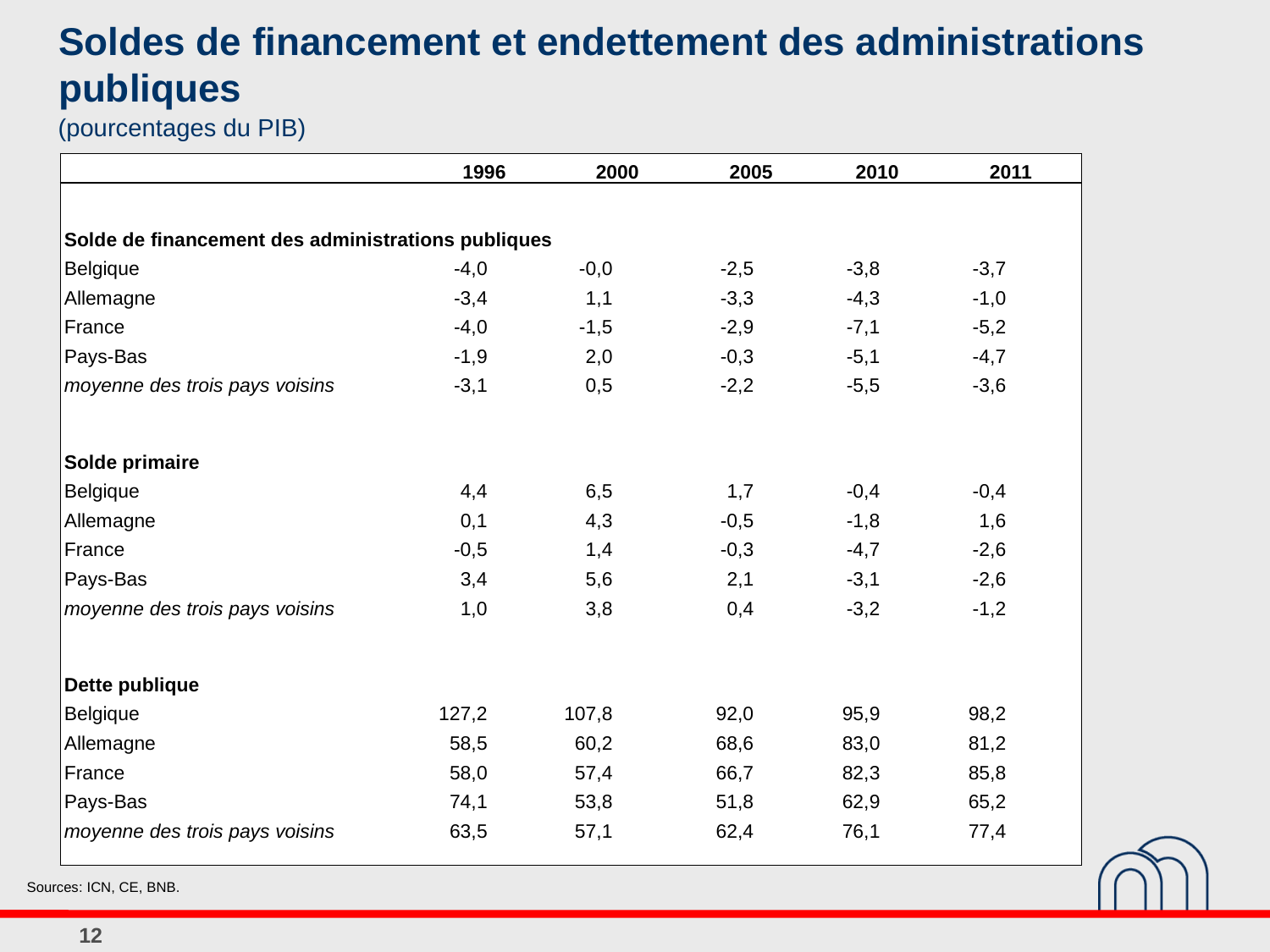

# Soldes de financement et endettement des administrations publiques
(pourcentages du PIB)
|  | 1996 | 2000 | 2005 | 2010 | 2011 |
| --- | --- | --- | --- | --- | --- |
|  |  |  |  |  |  |
| Solde de financement des administrations publiques |  |  |  |  |  |
| Belgique | -4,0 | -0,0 | -2,5 | -3,8 | -3,7 |
| Allemagne | -3,4 | 1,1 | -3,3 | -4,3 | -1,0 |
| France | -4,0 | -1,5 | -2,9 | -7,1 | -5,2 |
| Pays-Bas | -1,9 | 2,0 | -0,3 | -5,1 | -4,7 |
| moyenne des trois pays voisins | -3,1 | 0,5 | -2,2 | -5,5 | -3,6 |
|  |  |  |  |  |  |
| Solde primaire |  |  |  |  |  |
| Belgique | 4,4 | 6,5 | 1,7 | -0,4 | -0,4 |
| Allemagne | 0,1 | 4,3 | -0,5 | -1,8 | 1,6 |
| France | -0,5 | 1,4 | -0,3 | -4,7 | -2,6 |
| Pays-Bas | 3,4 | 5,6 | 2,1 | -3,1 | -2,6 |
| moyenne des trois pays voisins | 1,0 | 3,8 | 0,4 | -3,2 | -1,2 |
|  |  |  |  |  |  |
| Dette publique |  |  |  |  |  |
| Belgique | 127,2 | 107,8 | 92,0 | 95,9 | 98,2 |
| Allemagne | 58,5 | 60,2 | 68,6 | 83,0 | 81,2 |
| France | 58,0 | 57,4 | 66,7 | 82,3 | 85,8 |
| Pays-Bas | 74,1 | 53,8 | 51,8 | 62,9 | 65,2 |
| moyenne des trois pays voisins | 63,5 | 57,1 | 62,4 | 76,1 | 77,4 |
|  |  |  |  |  |  |
| Sources: ICN, CE, BNB. |
| --- |
12